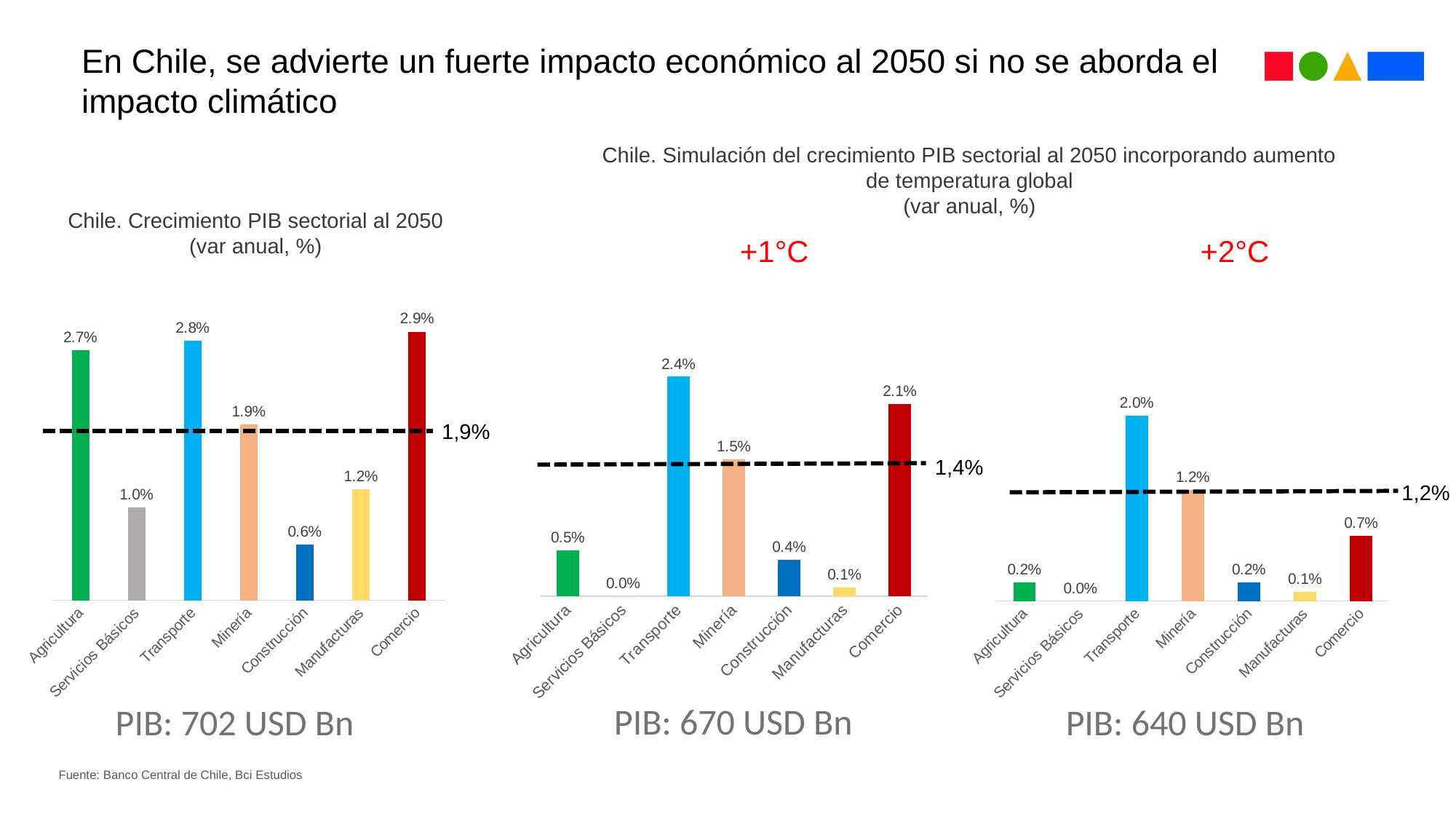

En Chile, se advierte un fuerte impacto económico al 2050 si no se aborda el impacto climático
Chile. Simulación del crecimiento PIB sectorial al 2050 incorporando aumento de temperatura global
(var anual, %)
Chile. Crecimiento PIB sectorial al 2050
(var anual, %)
+1°C
+2°C

### Chart

| Category |  |
|---|---|
| Agricultura | 0.027 |
| Servicios Básicos | 0.01 |
| Transporte | 0.028 |
| Minería | 0.019 |
| Construcción | 0.006 |
| Manufacturas | 0.012 |
| Comercio | 0.029 |

### Chart

| Category |  |
|---|---|
| Agricultura | 0.005 |
| Servicios Básicos | 0.0 |
| Transporte | 0.024 |
| Minería | 0.015 |
| Construcción | 0.004 |
| Manufacturas | 0.001 |
| Comercio | 0.021 |

### Chart

| Category |  |
|---|---|
| Agricultura | 0.002 |
| Servicios Básicos | 0.0 |
| Transporte | 0.02 |
| Minería | 0.012 |
| Construcción | 0.002 |
| Manufacturas | 0.001 |
| Comercio | 0.007 |
1,9%
1,4%
1,2%
PIB: 670 USD Bn
PIB: 702 USD Bn
PIB: 640 USD Bn
Fuente: Banco Central de Chile, Bci Estudios